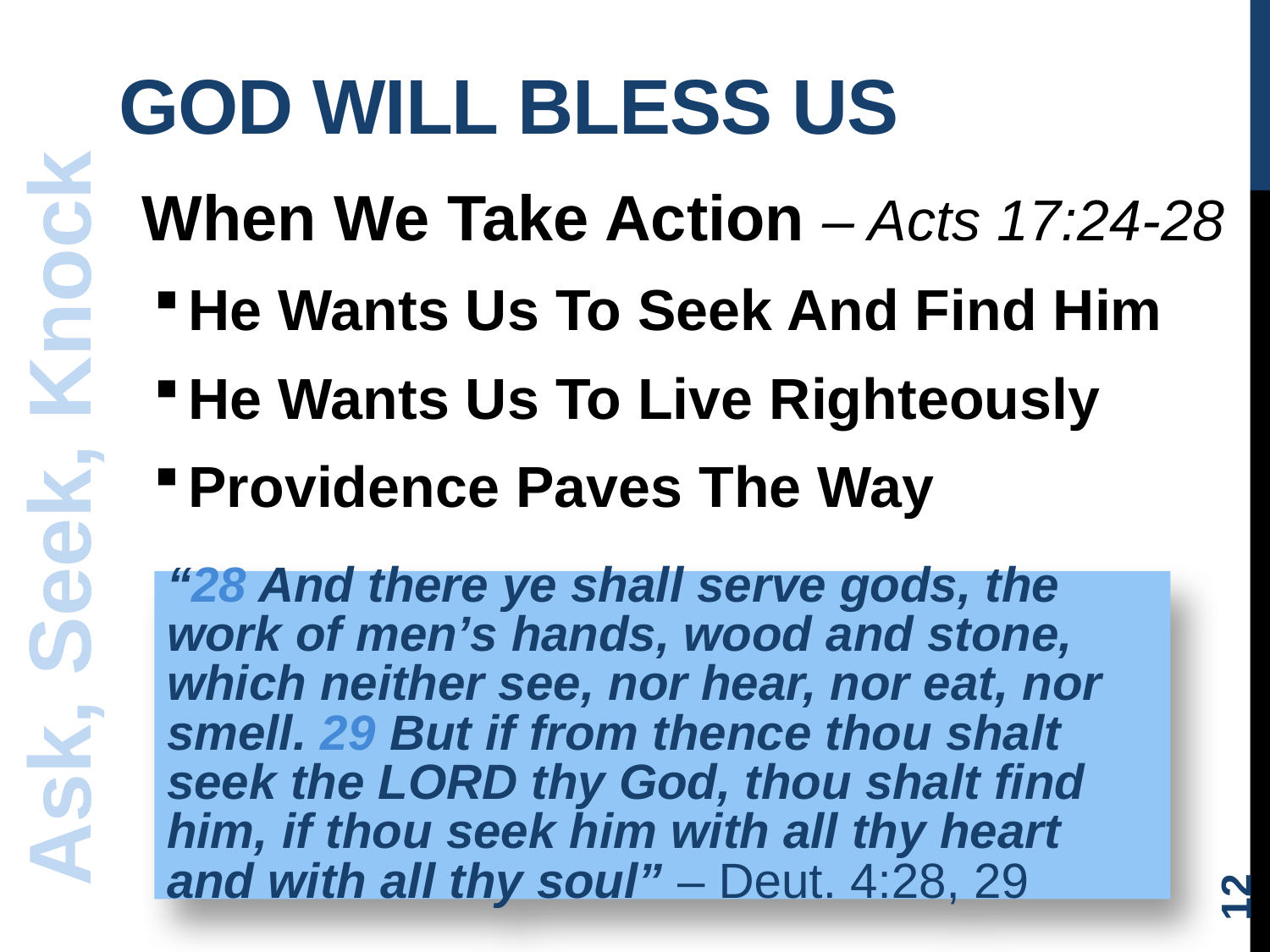

# God Will bless us
When We Take Action – Acts 17:24-28
He Wants Us To Seek And Find Him
He Wants Us To Live Righteously
Providence Paves The Way
Ask, Seek, Knock
“28 And there ye shall serve gods, the work of men’s hands, wood and stone, which neither see, nor hear, nor eat, nor smell. 29 But if from thence thou shalt seek the LORD thy God, thou shalt find him, if thou seek him with all thy heart and with all thy soul” – Deut. 4:28, 29
12